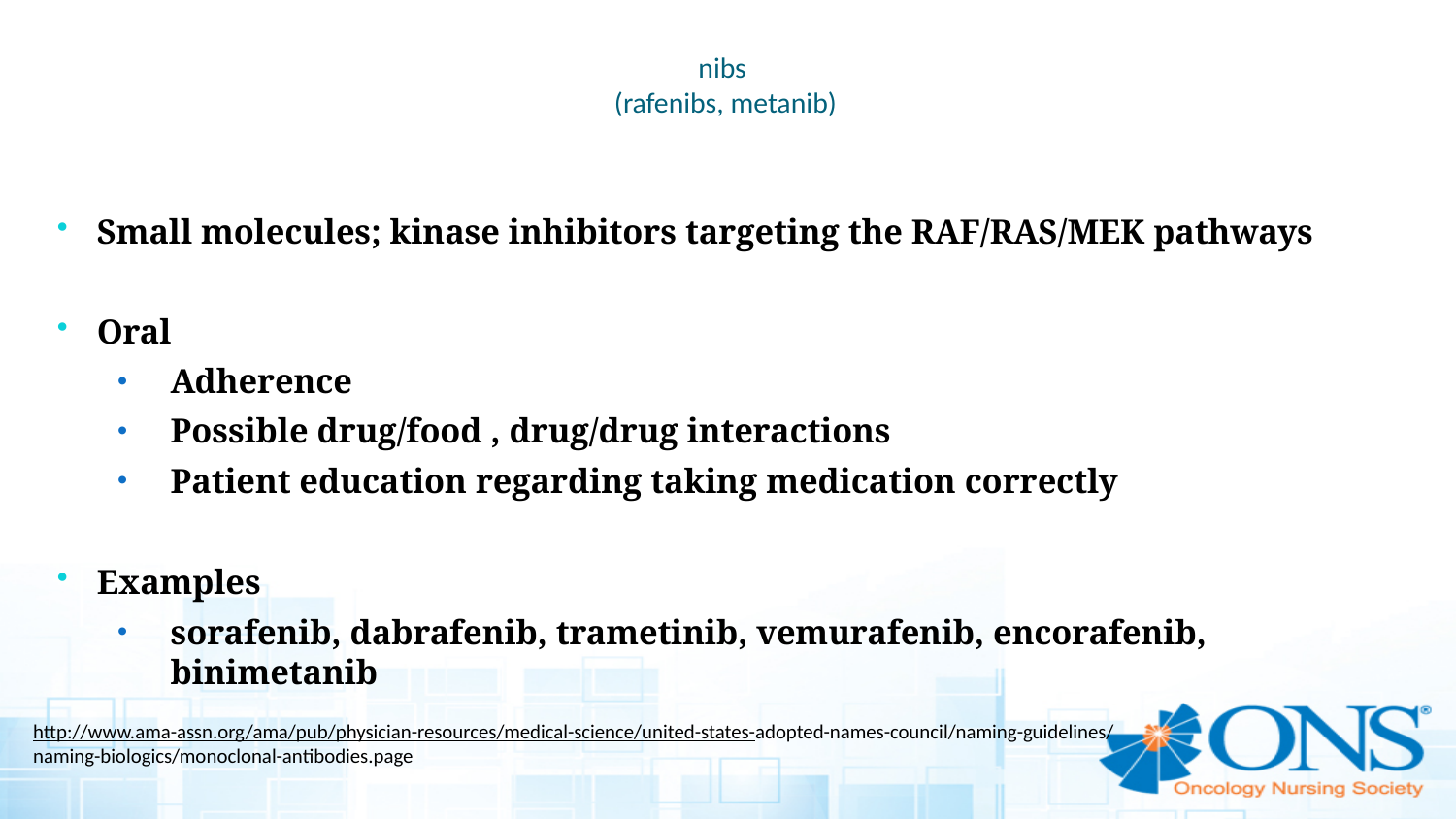

# nibs (rafenibs, metanib)
Small molecules; kinase inhibitors targeting the RAF/RAS/MEK pathways

Oral
Adherence
Possible drug/food , drug/drug interactions
Patient education regarding taking medication correctly

Examples
sorafenib, dabrafenib, trametinib, vemurafenib, encorafenib, binimetanib
http://www.ama-assn.org/ama/pub/physician-resources/medical-science/united-states-adopted-names-council/naming-guidelines/naming-biologics/monoclonal-antibodies.page